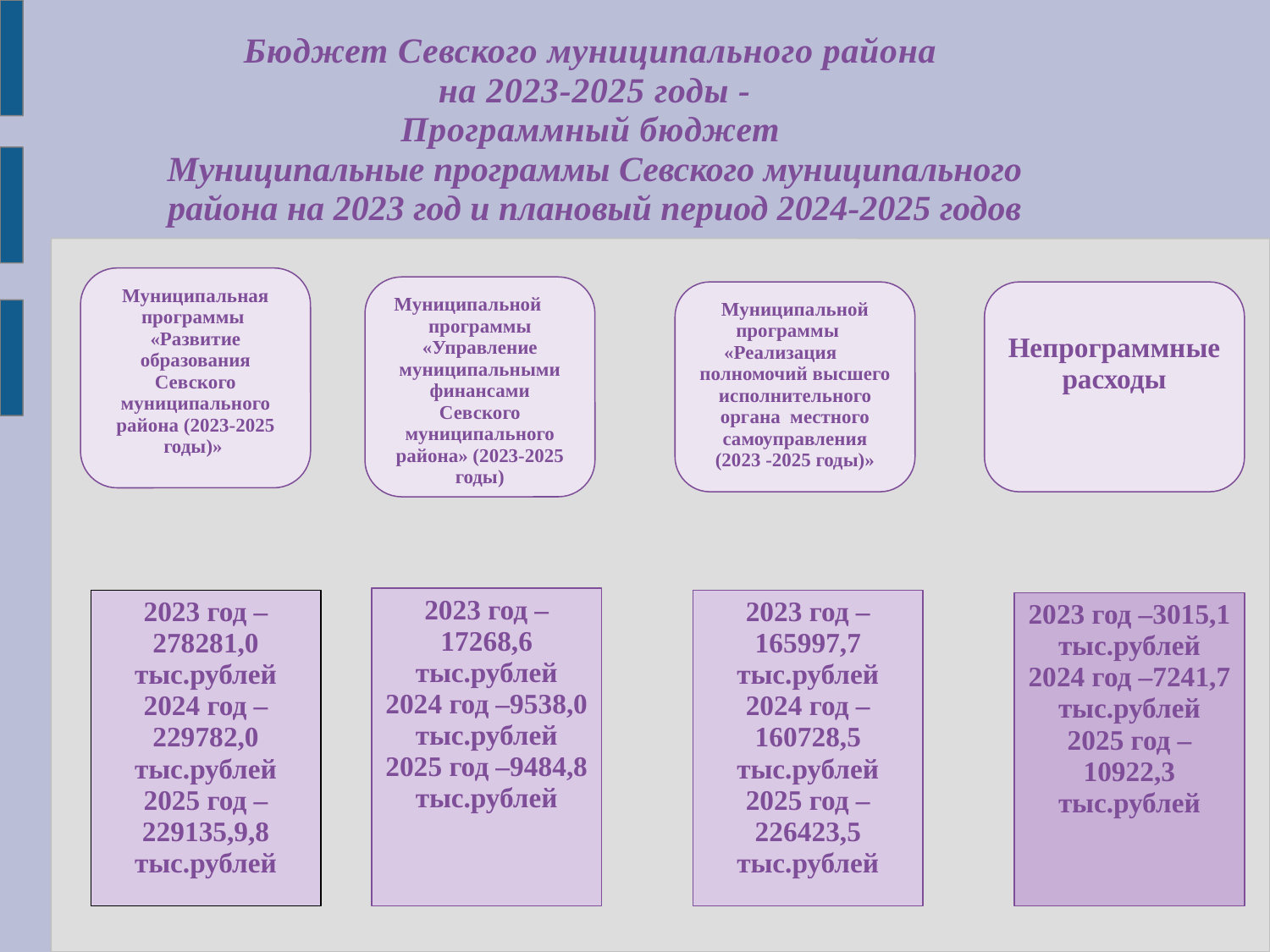

Бюджет Севского муниципального района
на 2023-2025 годы -
Программный бюджет
Муниципальные программы Севского муниципального района на 2023 год и плановый период 2024-2025 годов

Муниципальная программы  «Развитие образования Севского муниципального района (2023-2025 годы)»
Муниципальной      программы «Управление муниципальными финансами Севского муниципального района» (2023-2025 годы)
Муниципальной программы    «Реализация       полномочий высшего исполнительного органа  местного самоуправления (2023 -2025 годы)»

Непрограммные расходы
2023 год –17268,6
тыс.рублей
2024 год –9538,0 тыс.рублей
2025 год –9484,8
тыс.рублей
2023 год –278281,0
тыс.рублей
2024 год –229782,0
тыс.рублей
2025 год –229135,9,8
тыс.рублей
2023 год –165997,7
тыс.рублей
2024 год –160728,5
тыс.рублей
2025 год –226423,5
тыс.рублей

2023 год –3015,1 тыс.рублей
2024 год –7241,7 тыс.рублей
2025 год –10922,3
тыс.рублей